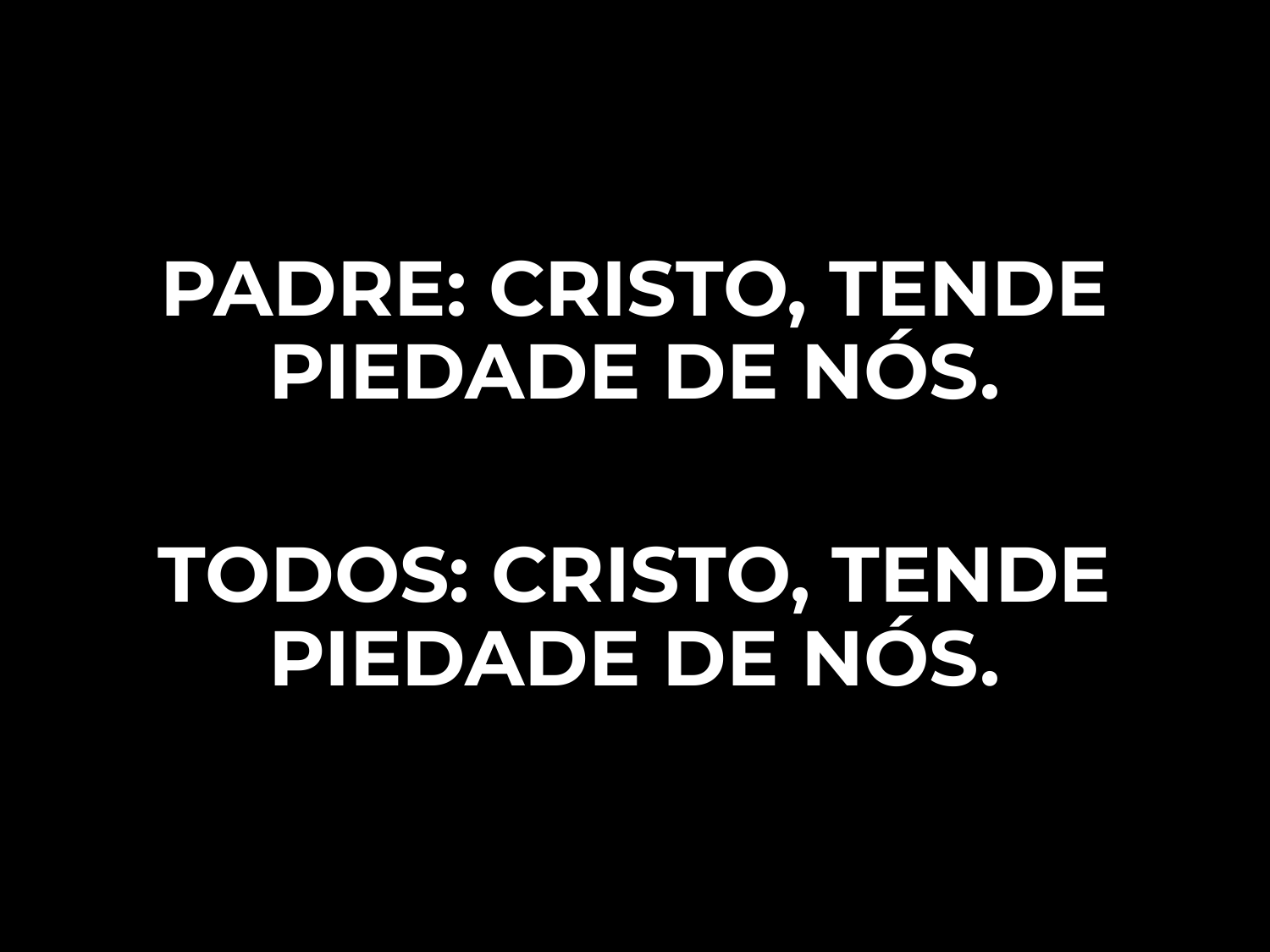

PADRE: CRISTO, TENDE PIEDADE DE NÓS.

TODOS: CRISTO, TENDE PIEDADE DE NÓS.